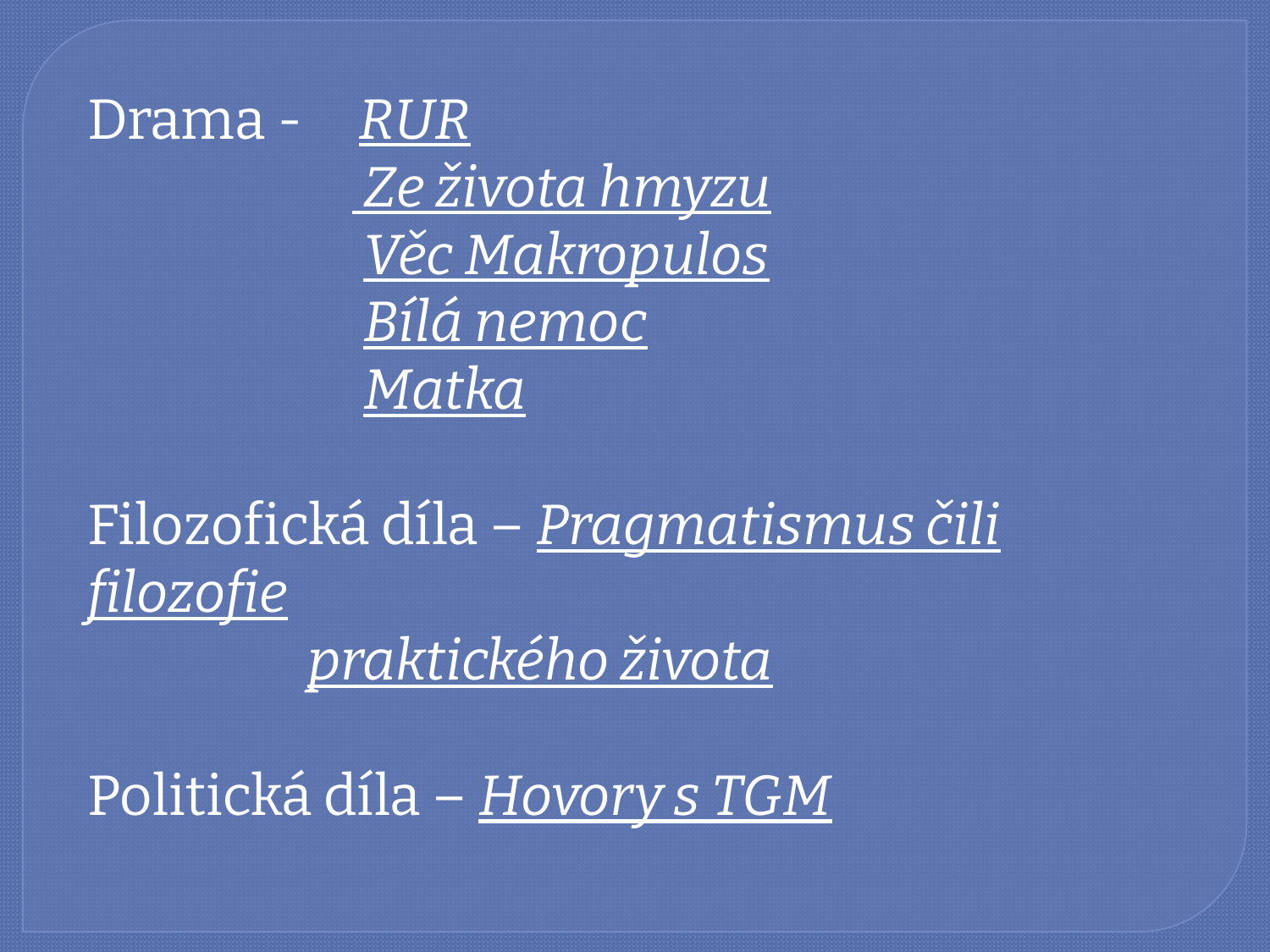

Drama -     RUR
		  Ze života hmyzu
		  Věc Makropulos
		  Bílá nemoc
		  Matka

Filozofická díla – Pragmatismus čili filozofie
                    praktického života

Politická díla – Hovory s TGM